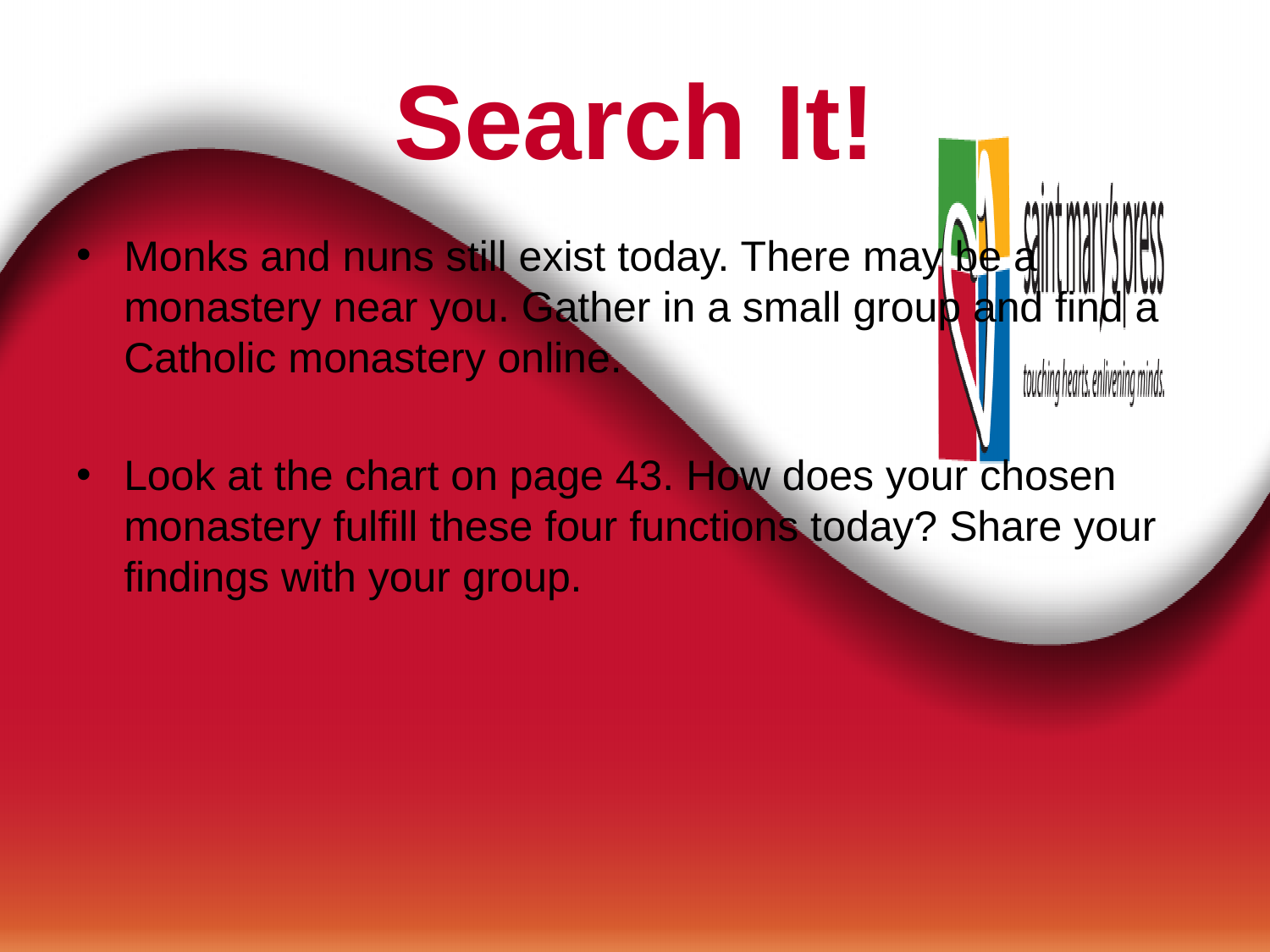

# Search It!
Monks and nuns still exist today. There may be a monastery near you. Gather in a small group and find a Catholic monastery online.

Look at the chart on page 43. How does your chosen monastery fulfill these four functions today? Share your findings with your group.